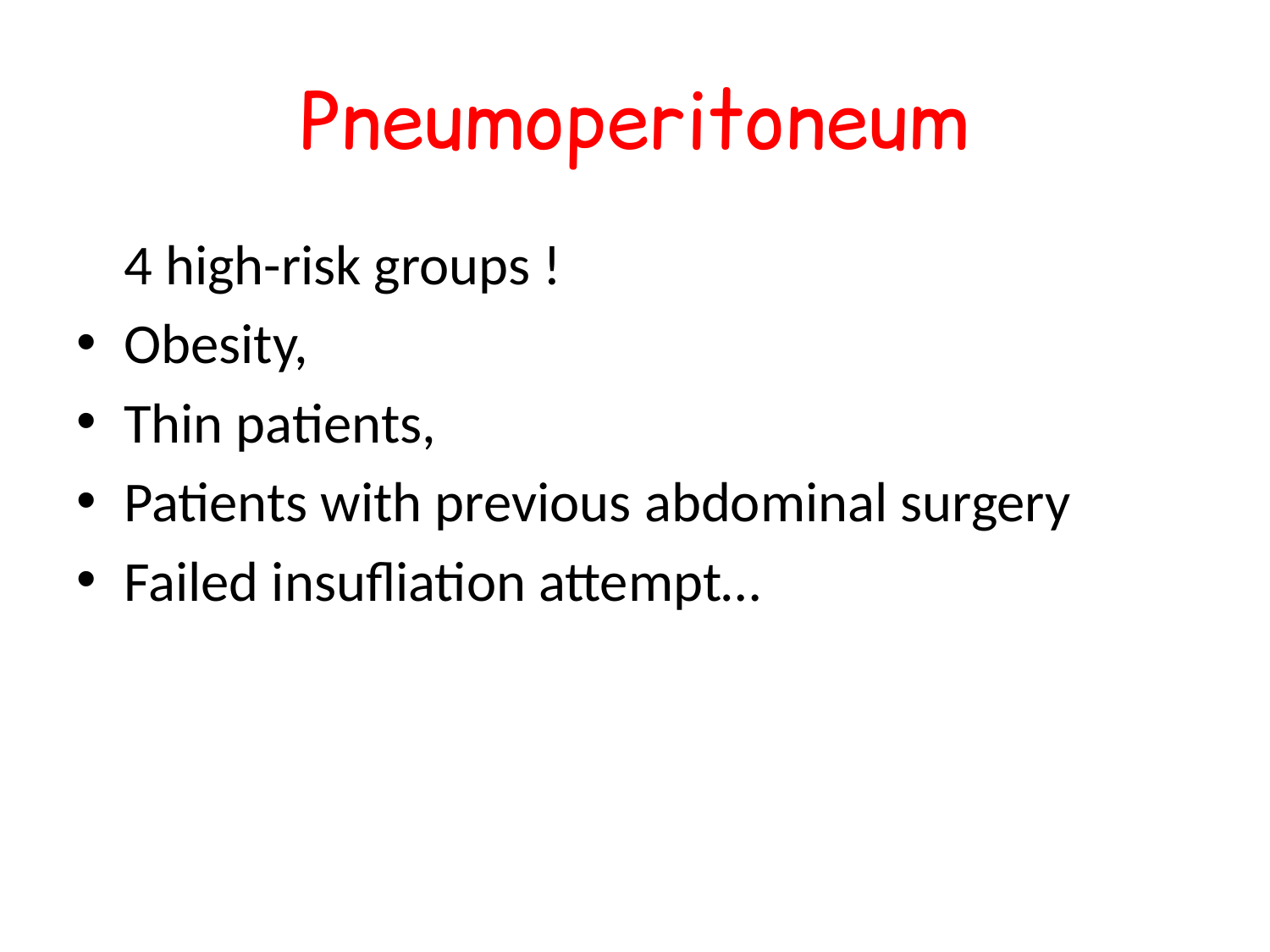

# Pneumoperitoneum
	4 high-risk groups !
Obesity,
Thin patients,
Patients with previous abdominal surgery
Failed insufliation attempt…